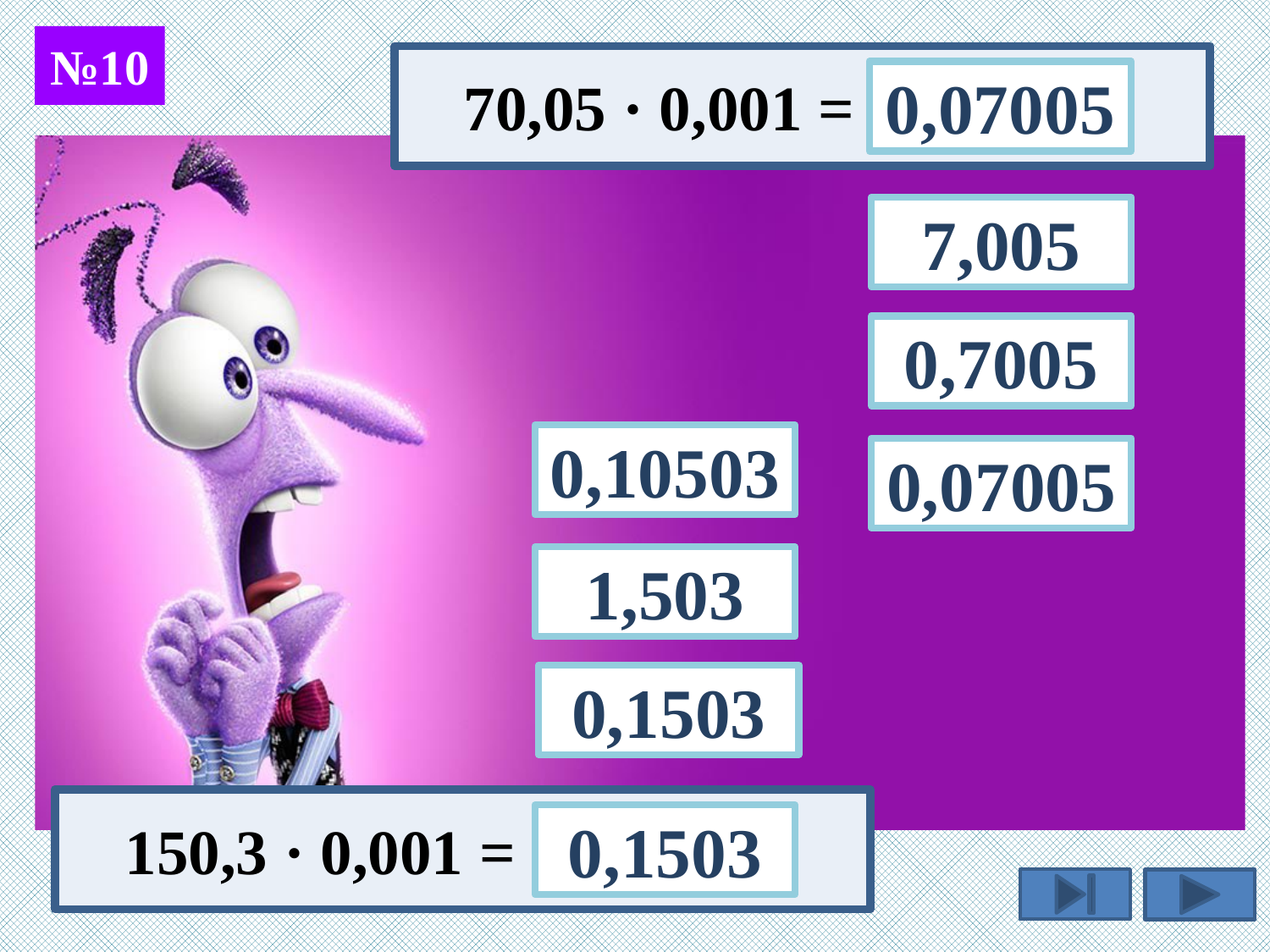

№10
70,05 · 0,001 =
0,07005
7,005
0,7005
0,10503
0,07005
1,503
0,1503
150,3 · 0,001 =
0,1503